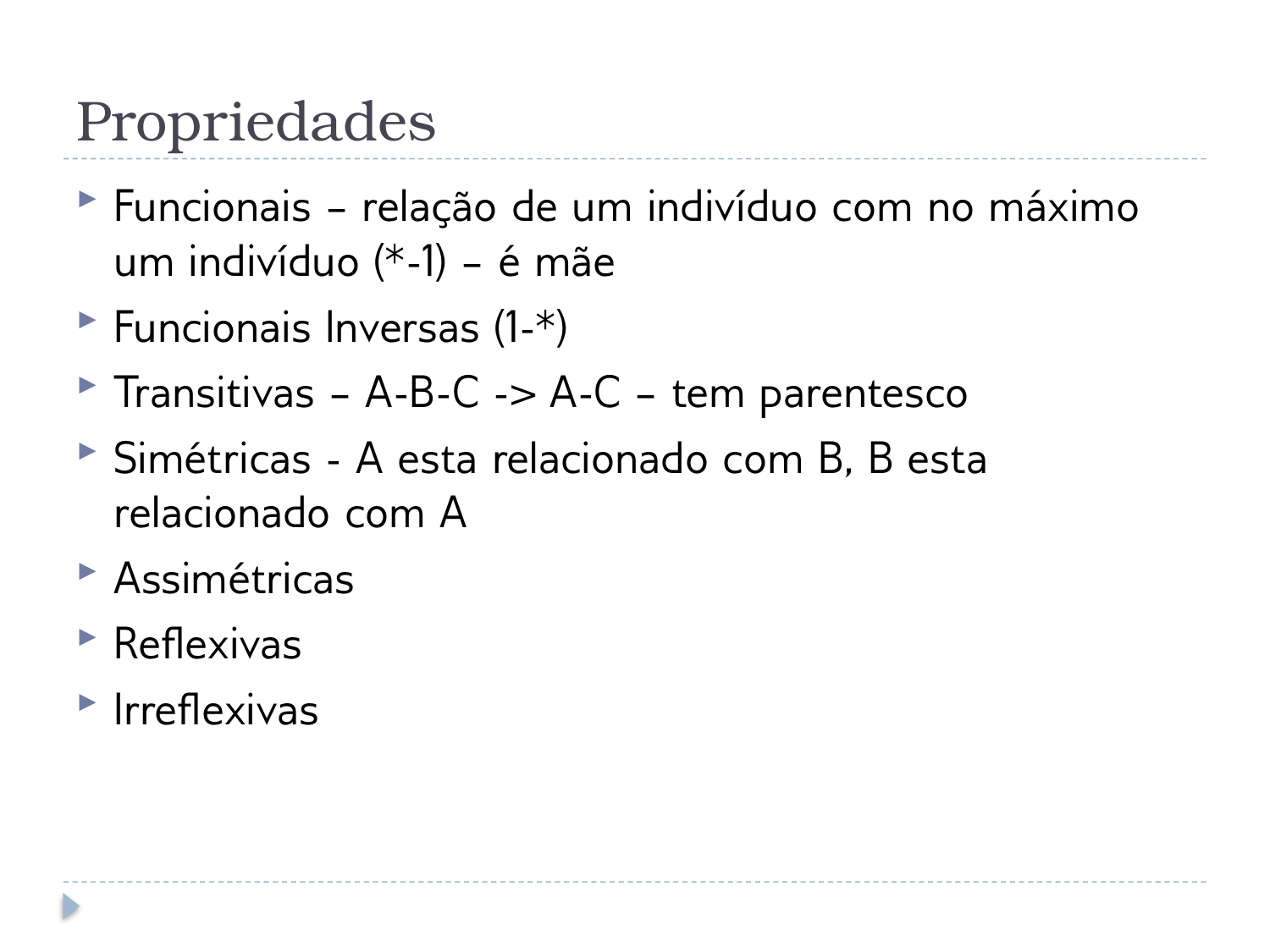

# Propriedades
Funcionais – relação de um indivíduo com no máximo um indivíduo (*-1) – é mãe
Funcionais Inversas (1-*)
Transitivas – A-B-C -> A-C – tem parentesco
Simétricas - A esta relacionado com B, B esta relacionado com A
Assimétricas
Reflexivas
Irreflexivas